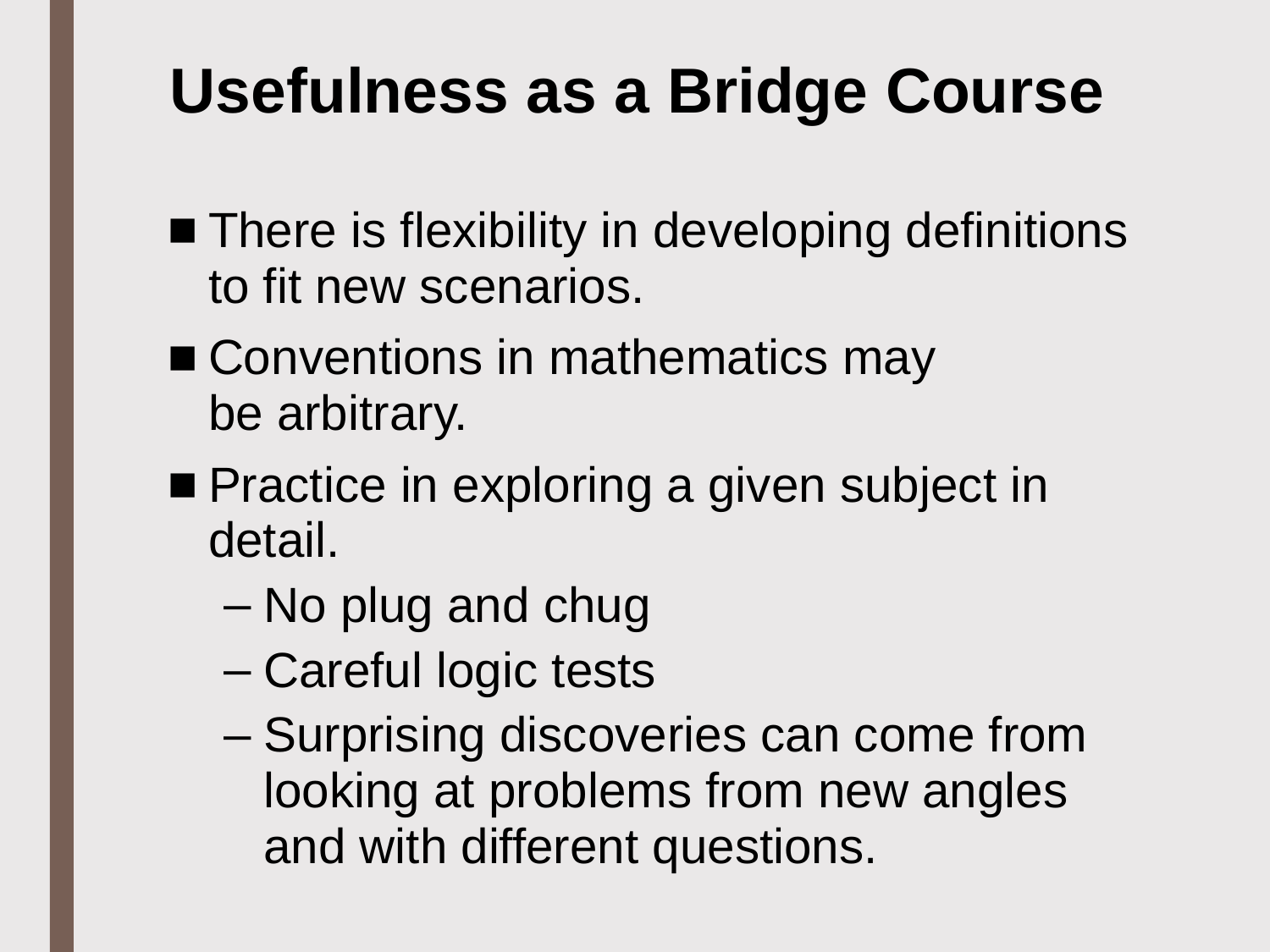

# Usefulness as a Bridge Course
There is flexibility in developing definitions to fit new scenarios.
Conventions in mathematics may be arbitrary.
Practice in exploring a given subject in detail.
No plug and chug
Careful logic tests
Surprising discoveries can come from looking at problems from new angles and with different questions.